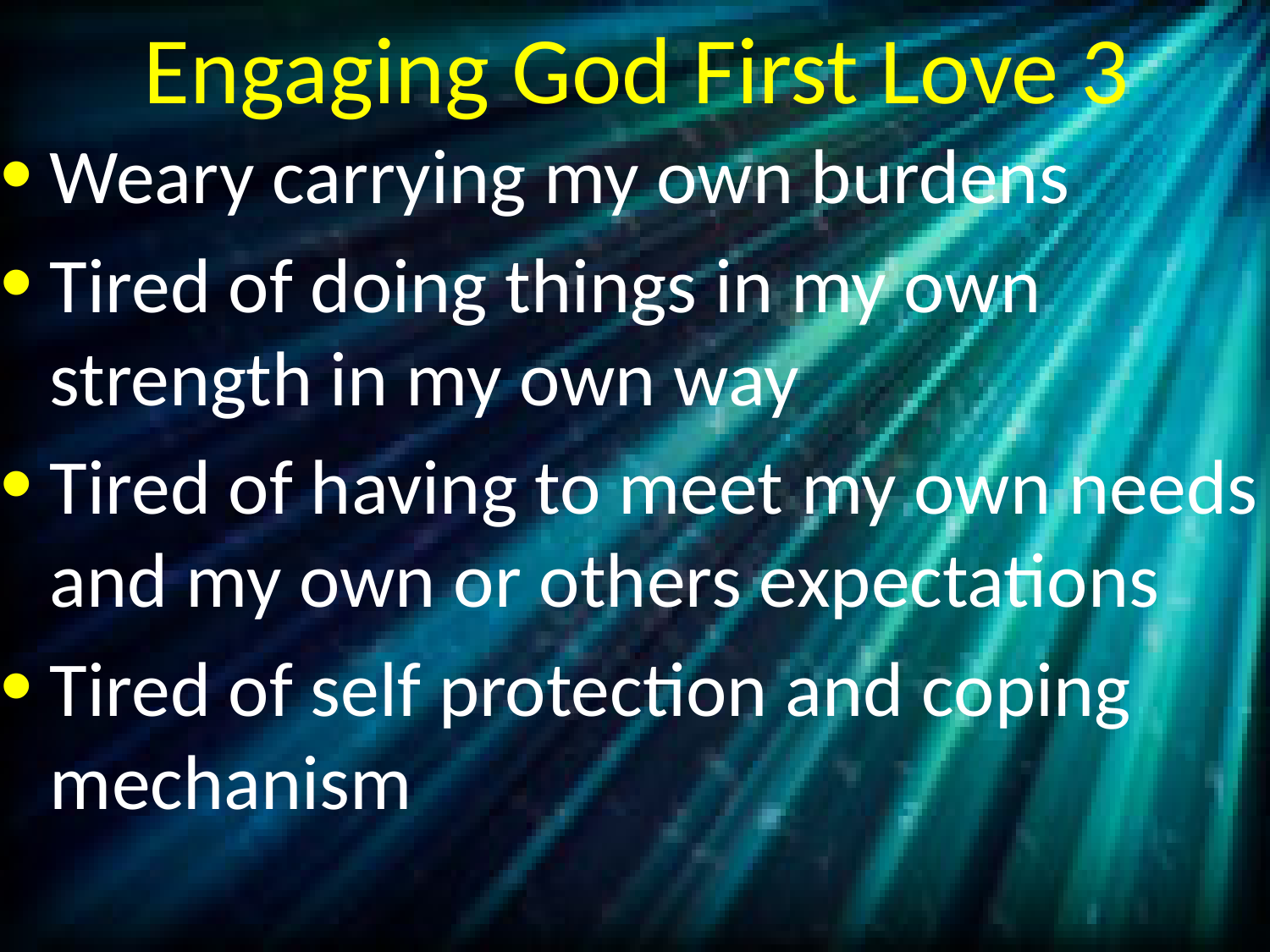

# Engaging God First Love 3
Weary carrying my own burdens
Tired of doing things in my own strength in my own way
Tired of having to meet my own needs and my own or others expectations
Tired of self protection and coping mechanism